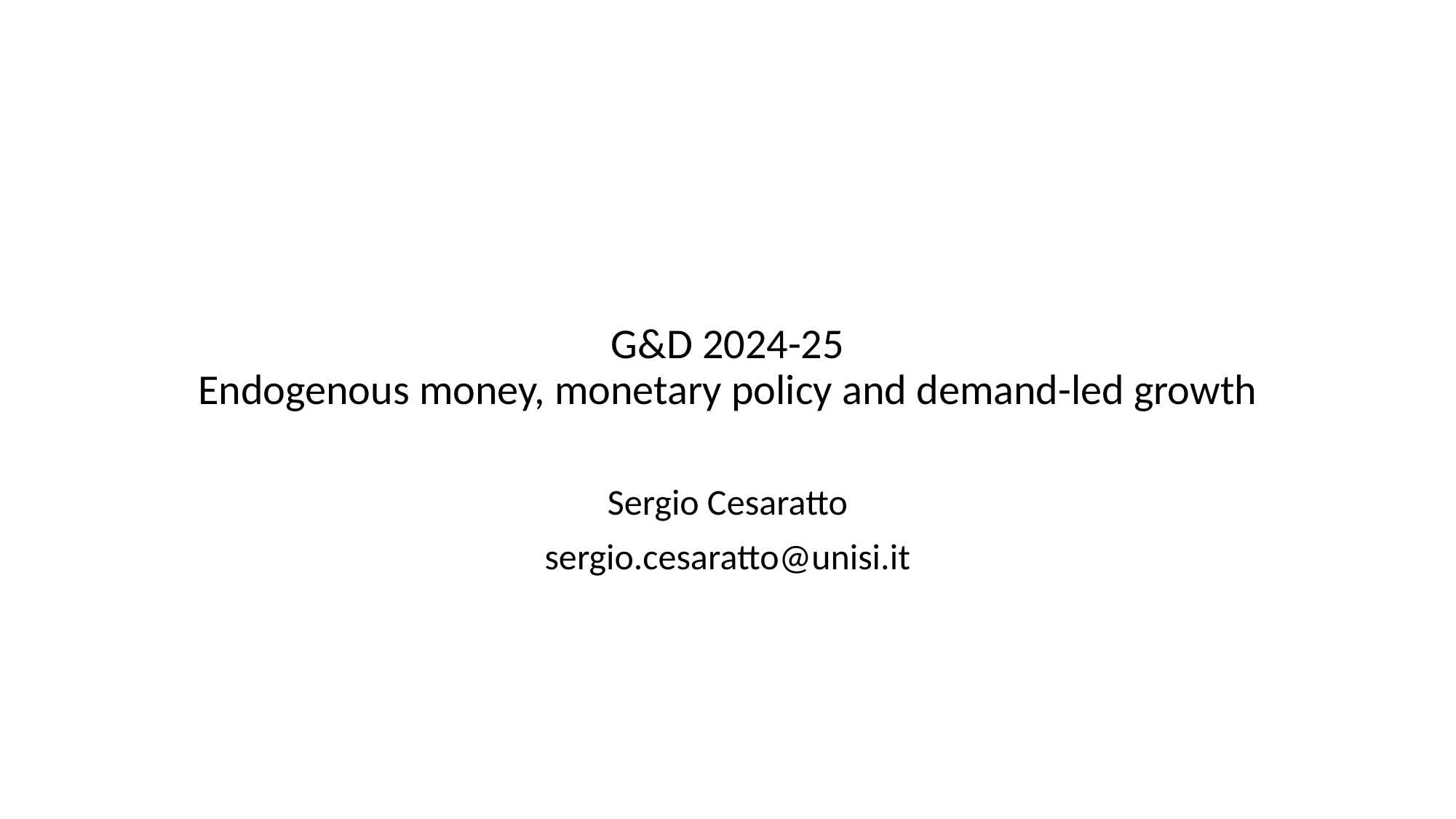

# G&D 2024-25 Endogenous money, monetary policy and demand-led growth
Sergio Cesaratto
sergio.cesaratto@unisi.it